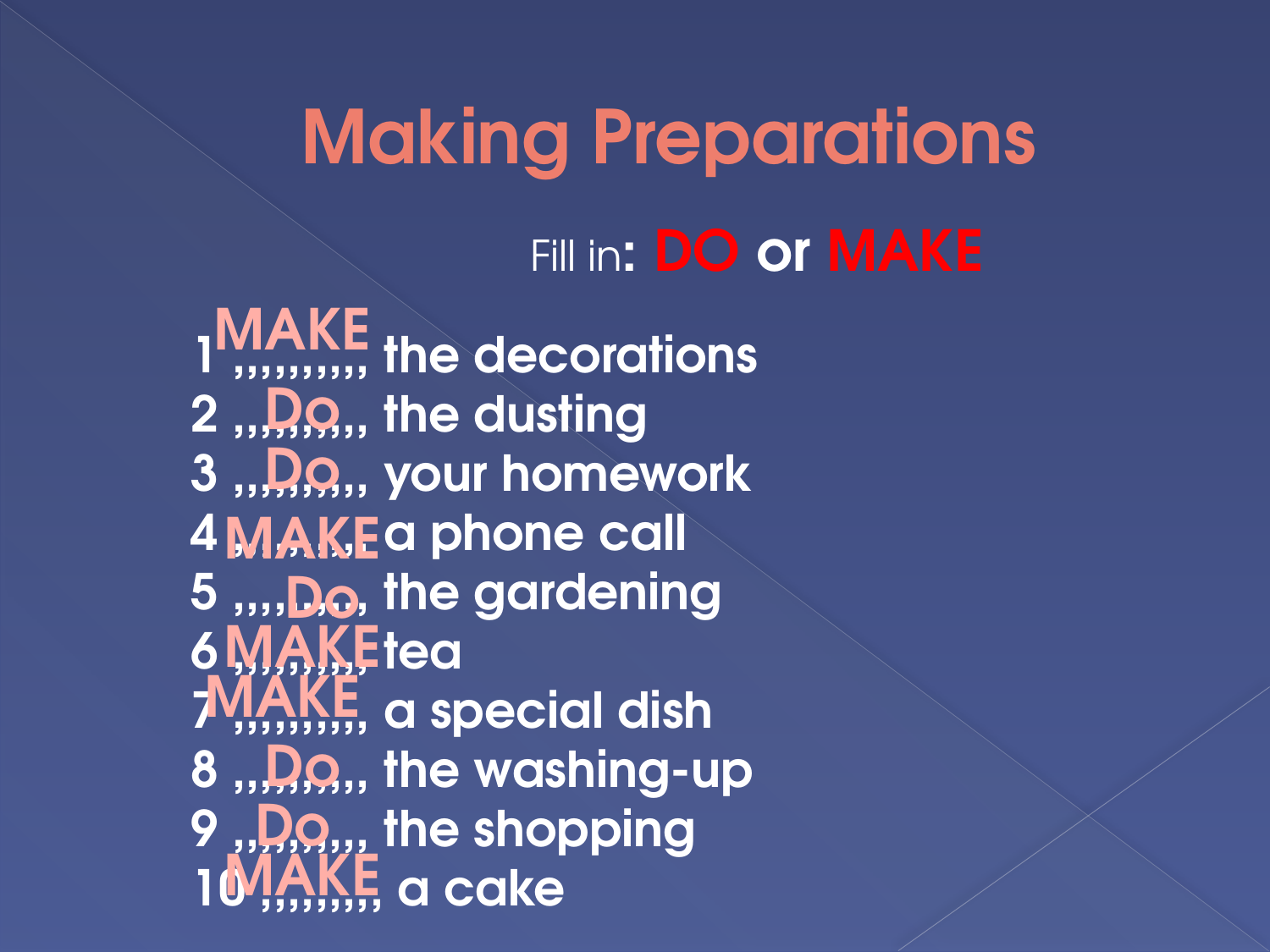

# Making Preparations
Fill in: DO or MAKE
MAKE
1 ,,,,,,,,,, the decorations
2 ,,,,,,,,,, the dusting
3 ,,,,,,,,,, your homework
4 ,,,,,,,,,, a phone call
5 ,,,,,,,,,, the gardening
6 ,,,,,,,,,, tea
7 ,,,,,,,,,, a special dish
8 ,,,,,,,,,, the washing-up
9 ,,,,,,,,,, the shopping
10 ,,,,,,,,, a cake
Do
Do
MAKE
Do
MAKE
MAKE
Do
Do
MAKE